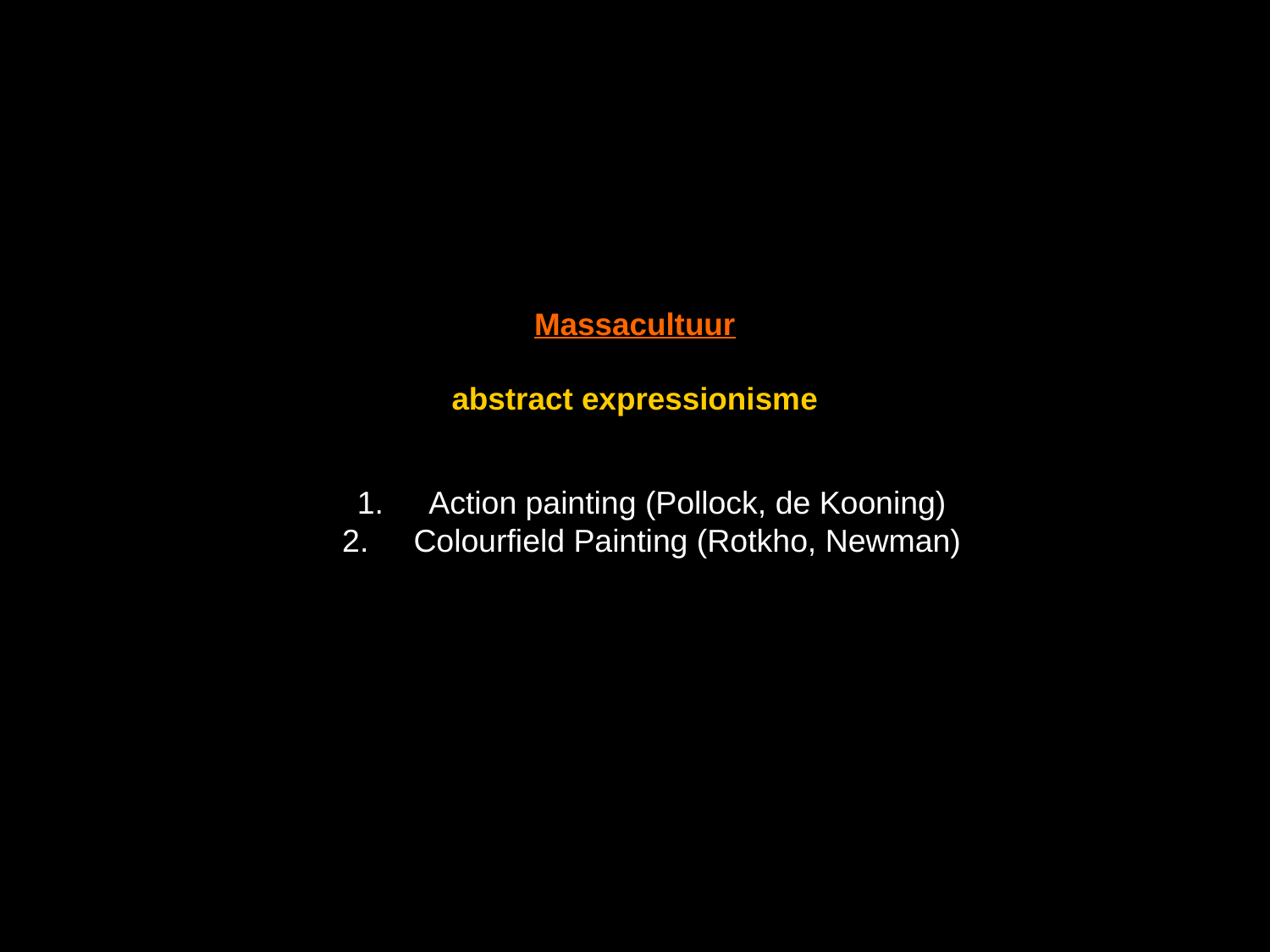

# Massacultuur abstract expressionisme
Action painting (Pollock, de Kooning)
Colourfield Painting (Rotkho, Newman)